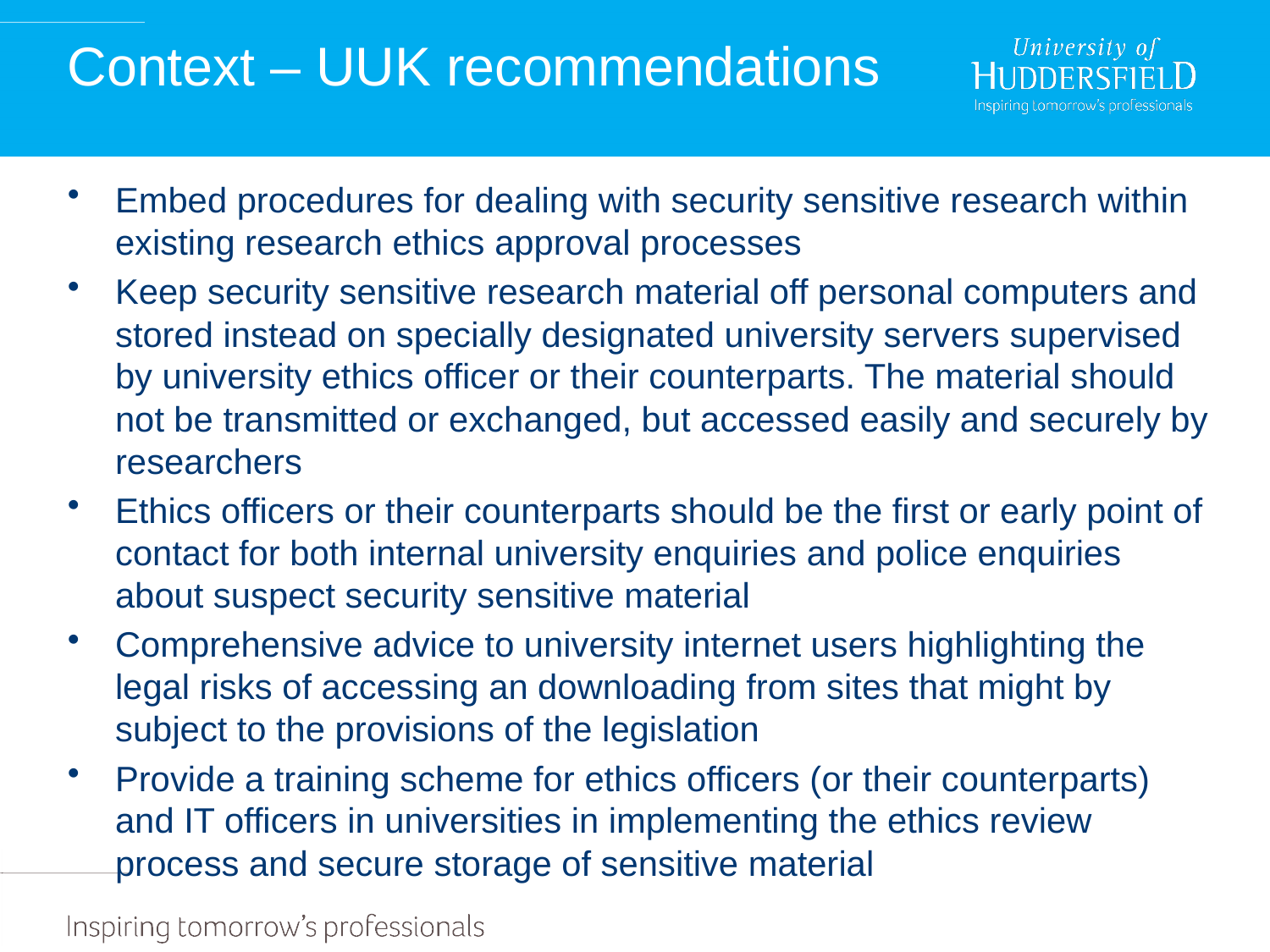

# Context – UUK recommendations
Embed procedures for dealing with security sensitive research within existing research ethics approval processes
Keep security sensitive research material off personal computers and stored instead on specially designated university servers supervised by university ethics officer or their counterparts. The material should not be transmitted or exchanged, but accessed easily and securely by researchers
Ethics officers or their counterparts should be the first or early point of contact for both internal university enquiries and police enquiries about suspect security sensitive material
Comprehensive advice to university internet users highlighting the legal risks of accessing an downloading from sites that might by subject to the provisions of the legislation
Provide a training scheme for ethics officers (or their counterparts) and IT officers in universities in implementing the ethics review process and secure storage of sensitive material